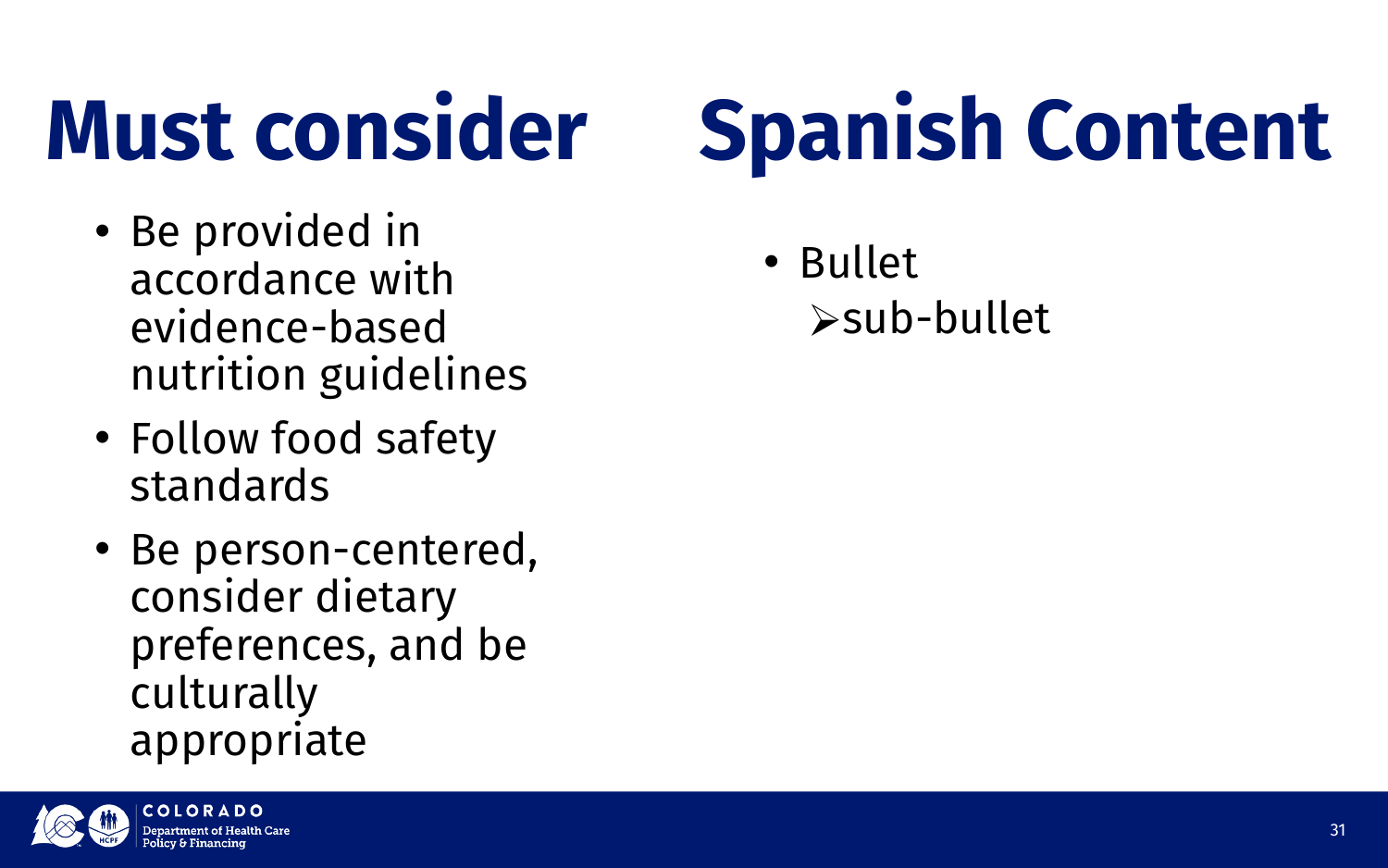

# Must consider
Spanish Content
Be provided in accordance with evidence-based nutrition guidelines
Follow food safety standards
Be person-centered, consider dietary preferences, and be culturally appropriate
Bullet
sub-bullet
31